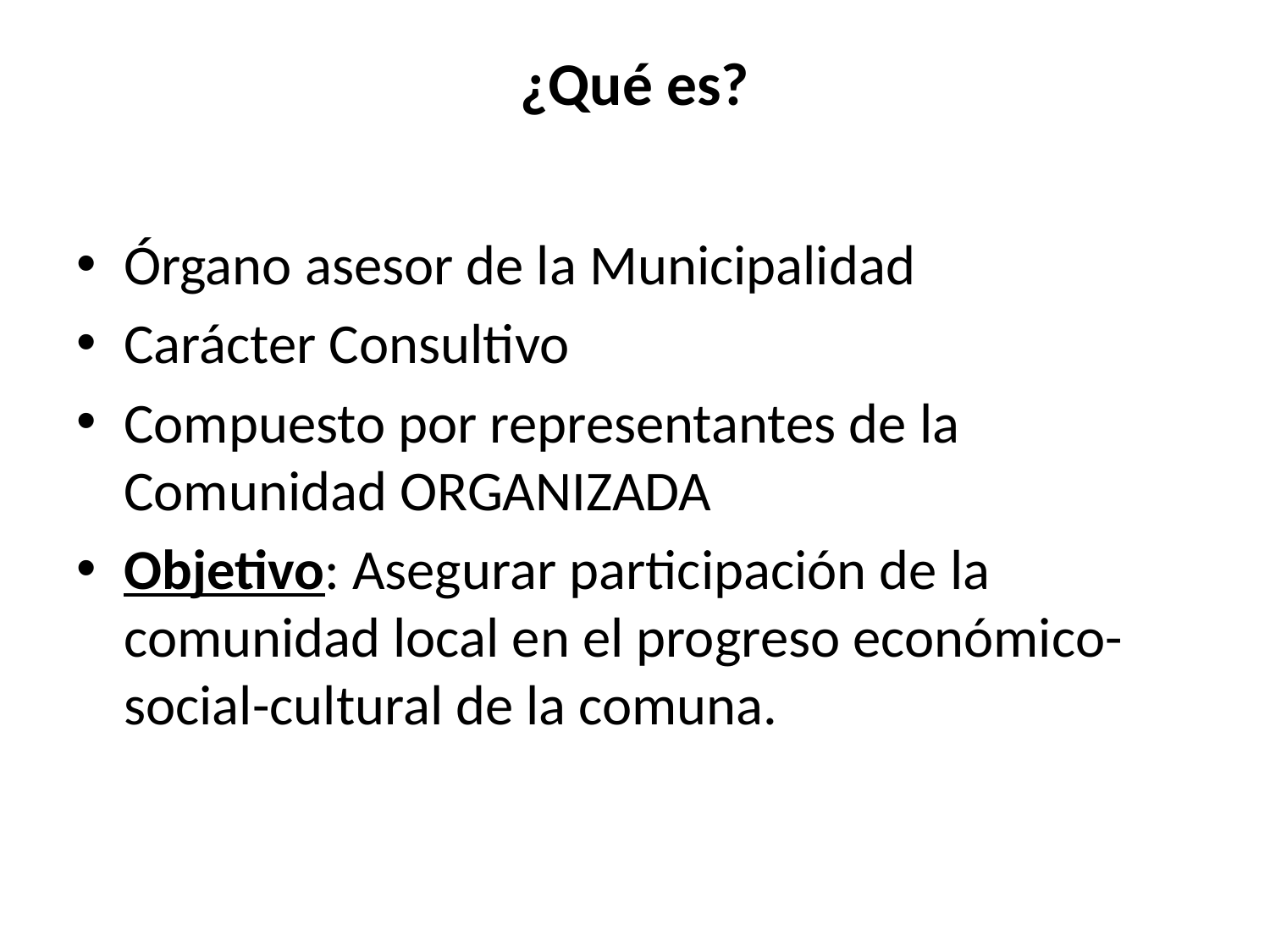

# ¿Qué es?
Órgano asesor de la Municipalidad
Carácter Consultivo
Compuesto por representantes de la Comunidad ORGANIZADA
Objetivo: Asegurar participación de la comunidad local en el progreso económico-social-cultural de la comuna.